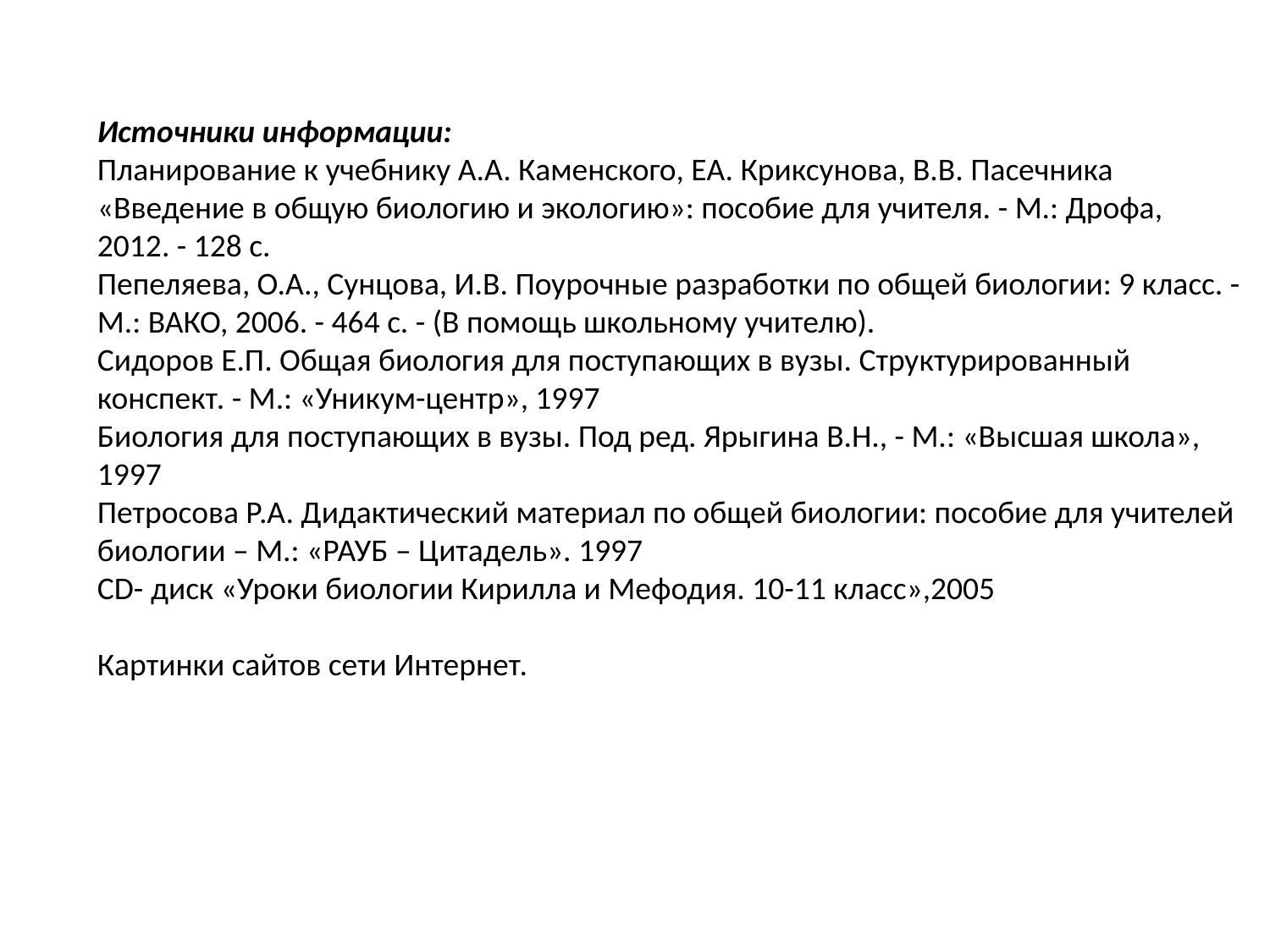

Источники информации:
Планирование к учебнику А.А. Каменского, ЕА. Криксунова, В.В. Пасечника «Введение в общую биологию и экологию»: пособие для учителя. - М.: Дрофа, 2012. - 128 с.
Пепеляева, О.А., Сунцова, И.В. Поурочные разработки по общей биологии: 9 класс. - М.: ВАКО, 2006. - 464 с. - (В помощь школьному учителю).
Сидоров Е.П. Общая биология для поступающих в вузы. Структурированный конспект. - М.: «Уникум-центр», 1997
Биология для поступающих в вузы. Под ред. Ярыгина В.Н., - М.: «Высшая школа», 1997
Петросова Р.А. Дидактический материал по общей биологии: пособие для учителей биологии – М.: «РАУБ – Цитадель». 1997
CD- диск «Уроки биологии Кирилла и Мефодия. 10-11 класс»,2005

Картинки сайтов сети Интернет.